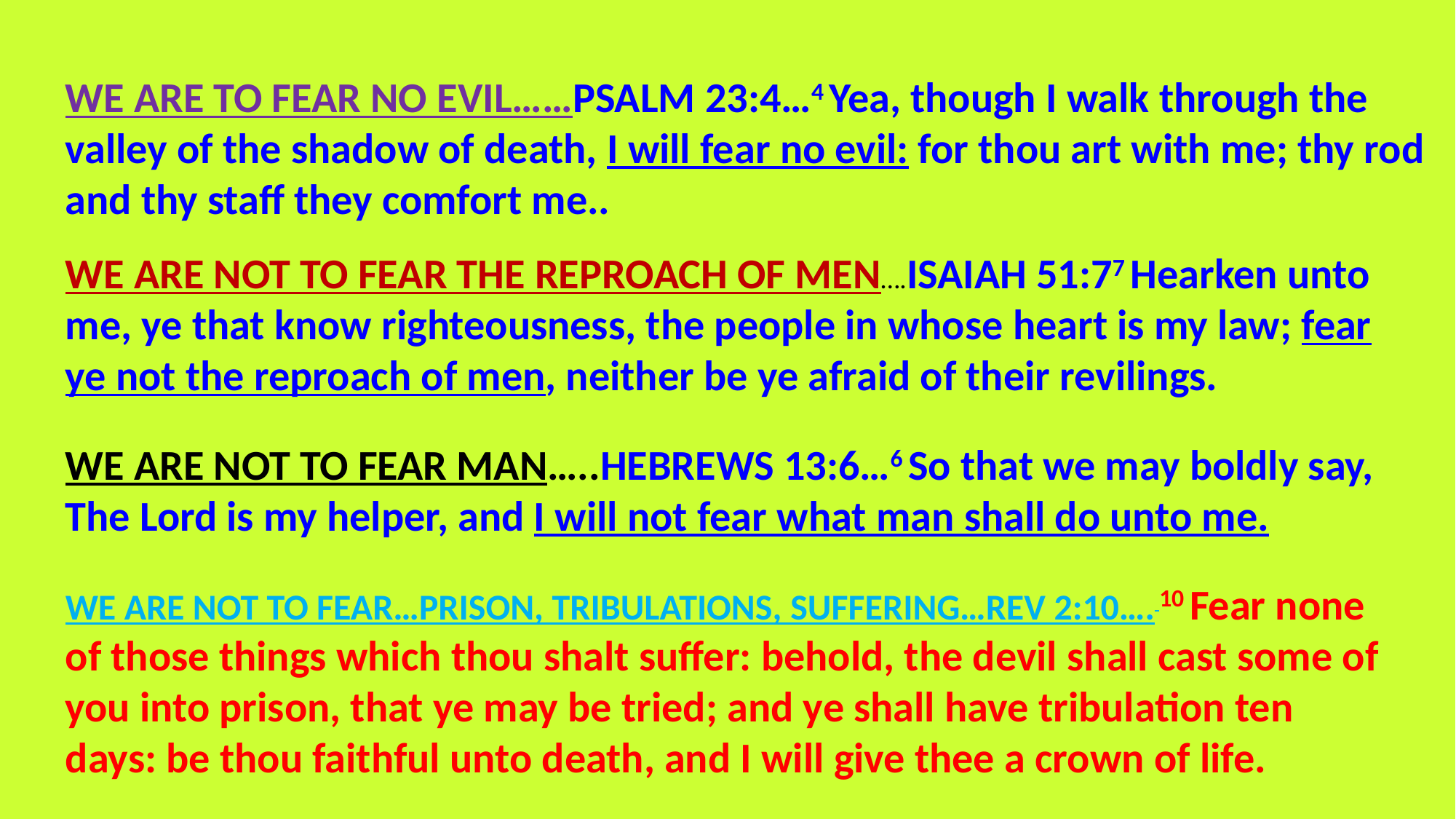

WE ARE TO FEAR NO EVIL……PSALM 23:4…4 Yea, though I walk through the valley of the shadow of death, I will fear no evil: for thou art with me; thy rod and thy staff they comfort me..
WE ARE NOT TO FEAR THE REPROACH OF MEN….ISAIAH 51:77 Hearken unto me, ye that know righteousness, the people in whose heart is my law; fear ye not the reproach of men, neither be ye afraid of their revilings.
WE ARE NOT TO FEAR MAN…..HEBREWS 13:6…6 So that we may boldly say, The Lord is my helper, and I will not fear what man shall do unto me.
WE ARE NOT TO FEAR…PRISON, TRIBULATIONS, SUFFERING…REV 2:10…. 10 Fear none of those things which thou shalt suffer: behold, the devil shall cast some of you into prison, that ye may be tried; and ye shall have tribulation ten days: be thou faithful unto death, and I will give thee a crown of life.